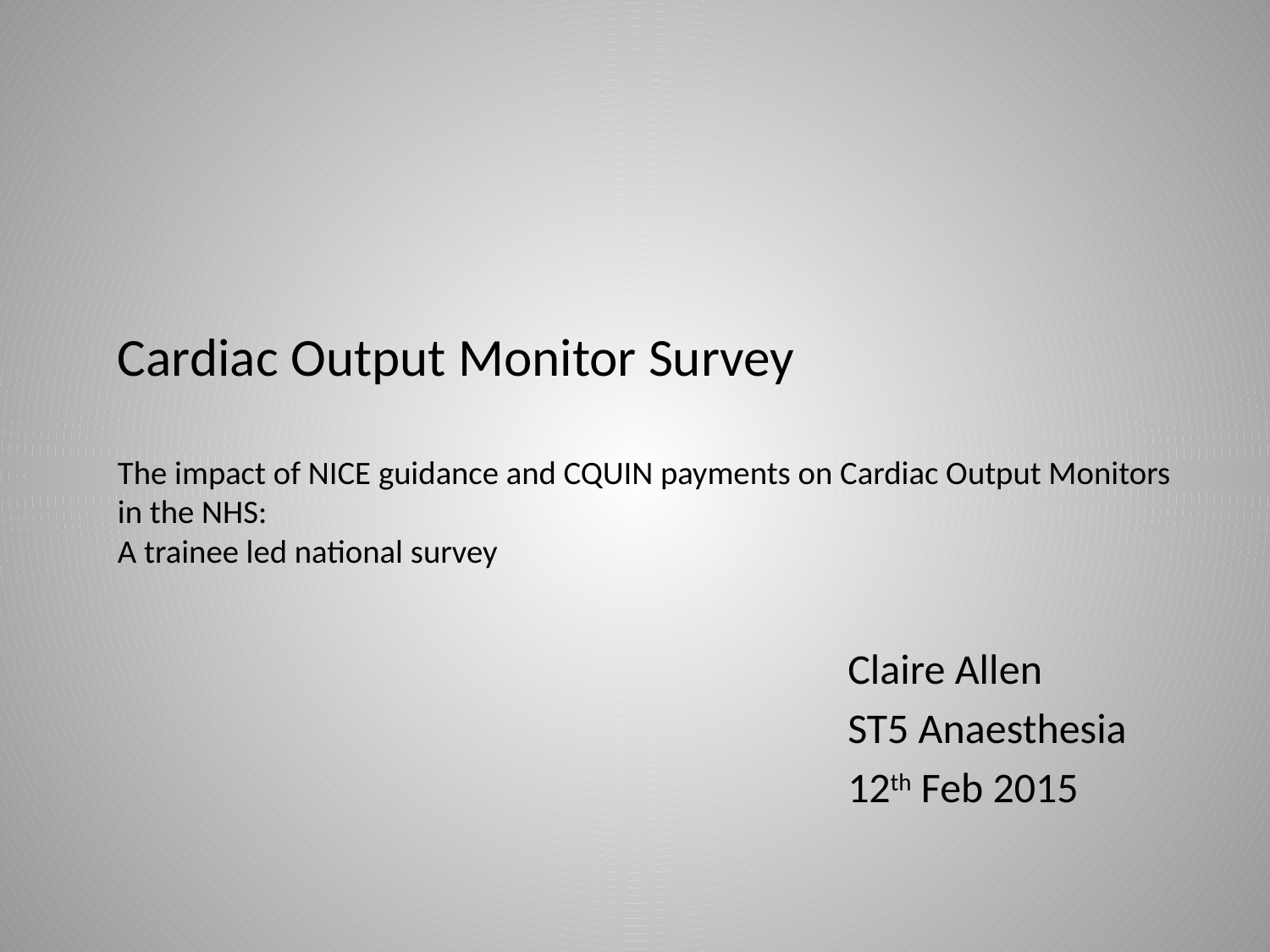

# Cardiac Output Monitor Survey The impact of NICE guidance and CQUIN payments on Cardiac Output Monitors in the NHS: A trainee led national survey
Claire Allen
ST5 Anaesthesia
12th Feb 2015